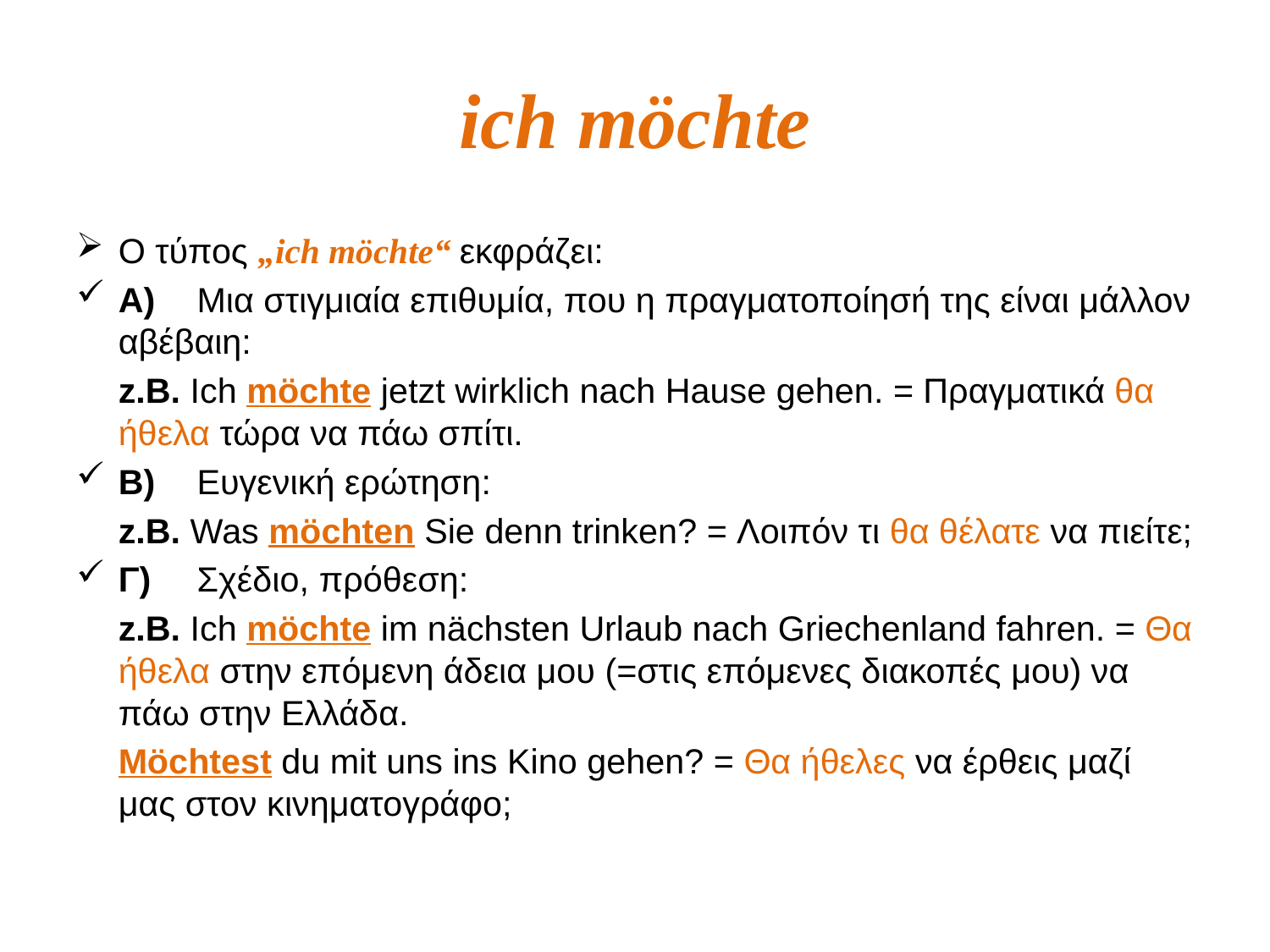

# ich möchte
Ο τύπος „ich möchte“ εκφράζει:
Α) 	Μια στιγμιαία επιθυμία, που η πραγματοποίησή της είναι μάλλον αβέβαιη:
	z.B. Ich möchte jetzt wirklich nach Hause gehen. = Πραγματικά θα ήθελα τώρα να πάω σπίτι.
Β) 	Ευγενική ερώτηση:
	z.B. Was möchten Sie denn trinken? = Λοιπόν τι θα θέλατε να πιείτε;
Γ) 	Σχέδιο, πρόθεση:
	z.B. Ich möchte im nächsten Urlaub nach Griechenland fahren. = Θα ήθελα στην επόμενη άδεια μου (=στις επόμενες διακοπές μου) να πάω στην Ελλάδα.
	Möchtest du mit uns ins Kino gehen? = Θα ήθελες να έρθεις μαζί μας στον κινηματογράφο;